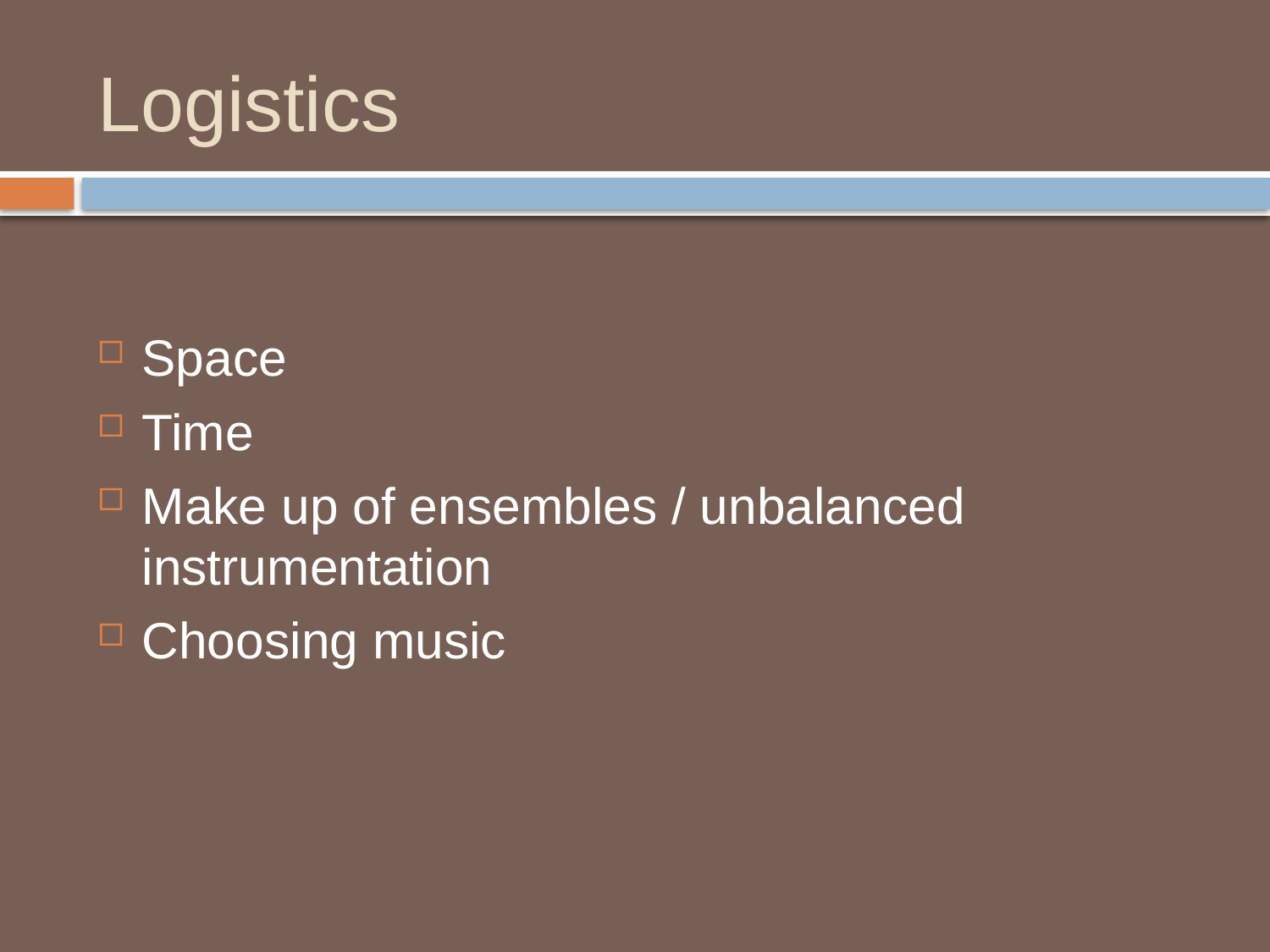

# Logistics
Space
Time
Make up of ensembles / unbalanced instrumentation
Choosing music